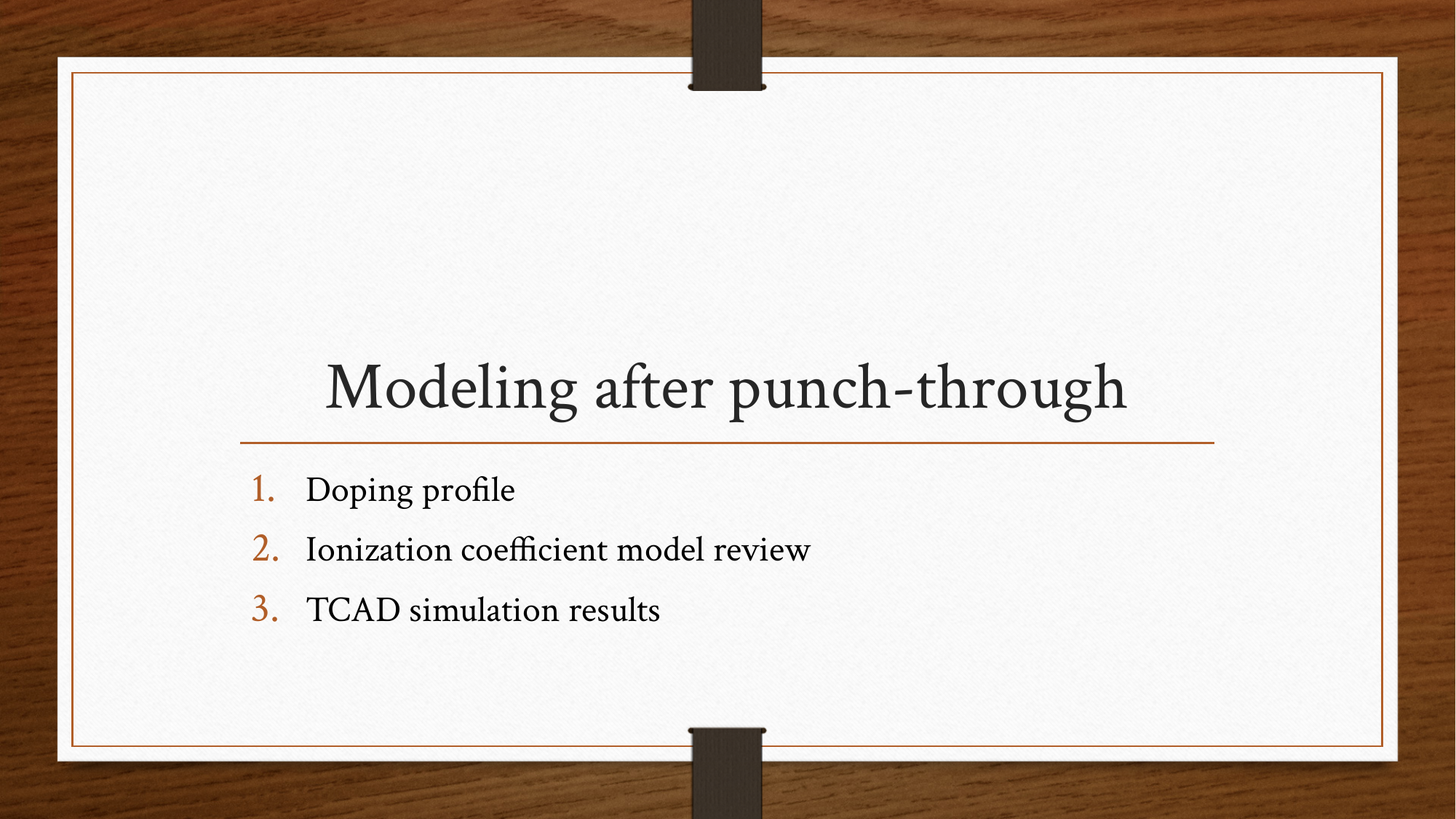

# Modeling after punch-through
Doping profile
Ionization coefficient model review
TCAD simulation results